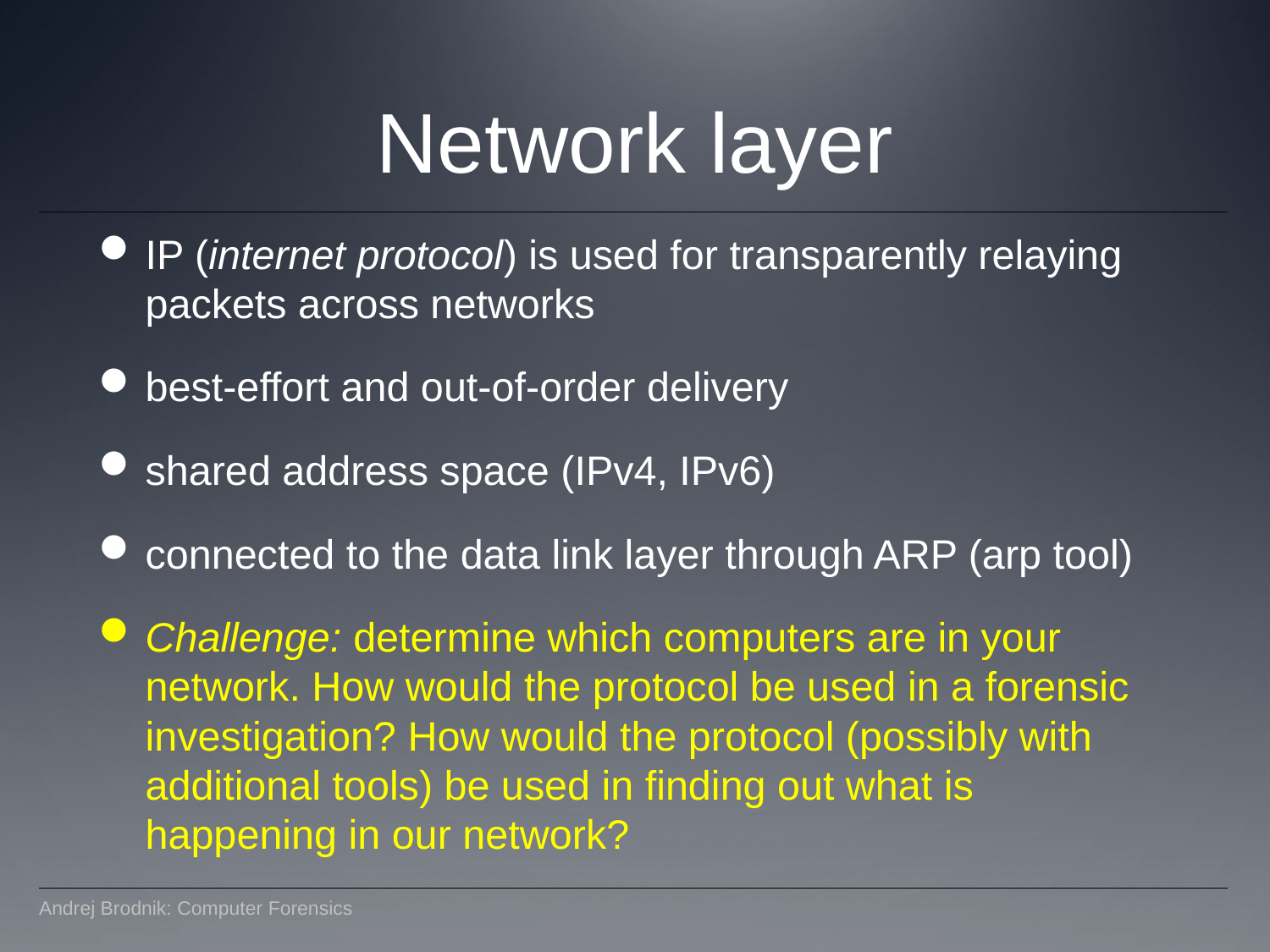

Network layer
IP (internet protocol) is used for transparently relaying packets across networks
best-effort and out-of-order delivery
shared address space (IPv4, IPv6)
connected to the data link layer through ARP (arp tool)
Challenge: determine which computers are in your network. How would the protocol be used in a forensic investigation? How would the protocol (possibly with additional tools) be used in finding out what is happening in our network?
Andrej Brodnik: Computer Forensics